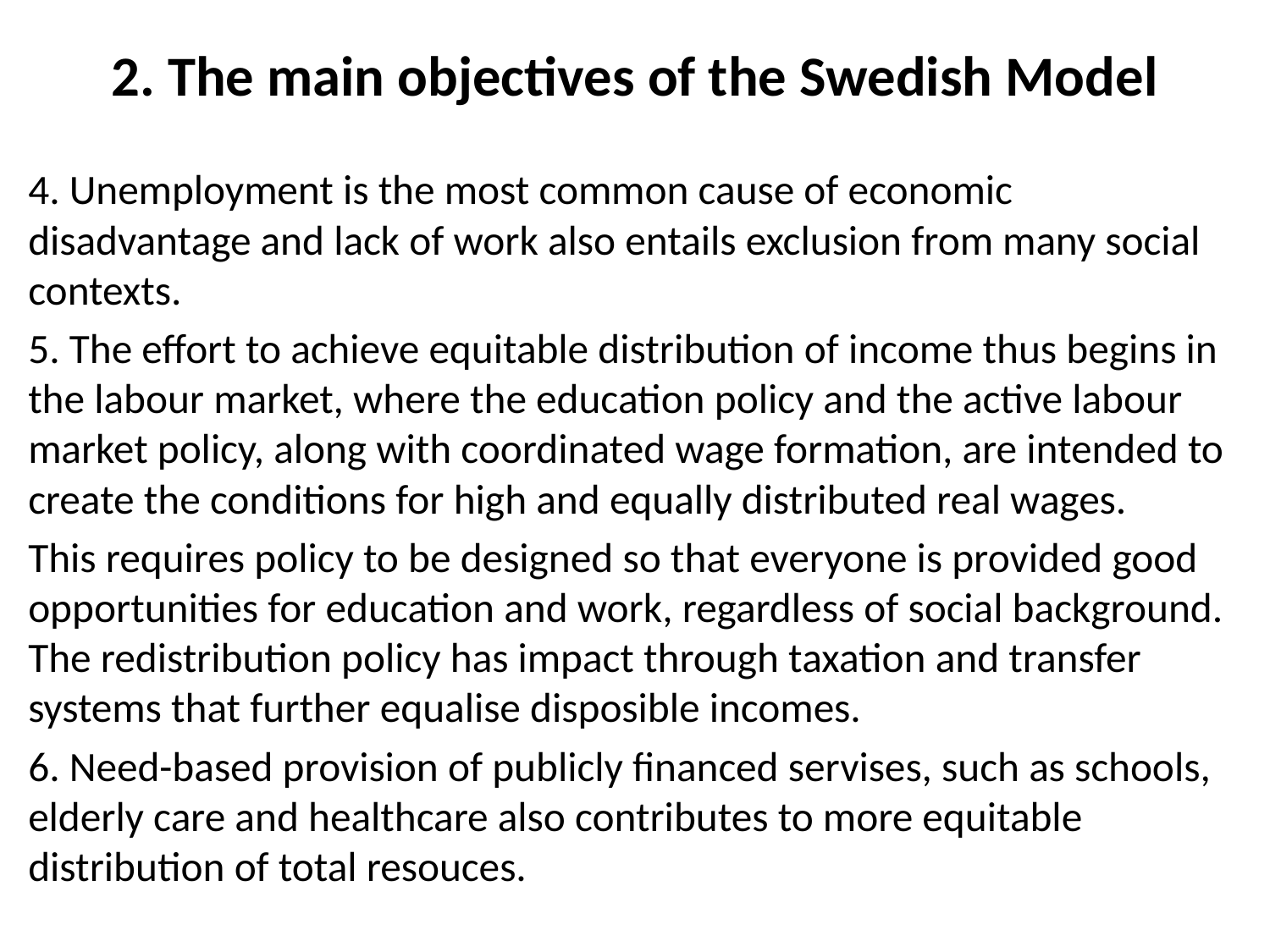

# 2. The main objectives of the Swedish Model
4. Unemployment is the most common cause of economic disadvantage and lack of work also entails exclusion from many social contexts.
5. The effort to achieve equitable distribution of income thus begins in the labour market, where the education policy and the active labour market policy, along with coordinated wage formation, are intended to create the conditions for high and equally distributed real wages.
This requires policy to be designed so that everyone is provided good opportunities for education and work, regardless of social background. The redistribution policy has impact through taxation and transfer systems that further equalise disposible incomes.
6. Need-based provision of publicly financed servises, such as schools, elderly care and healthcare also contributes to more equitable distribution of total resouces.